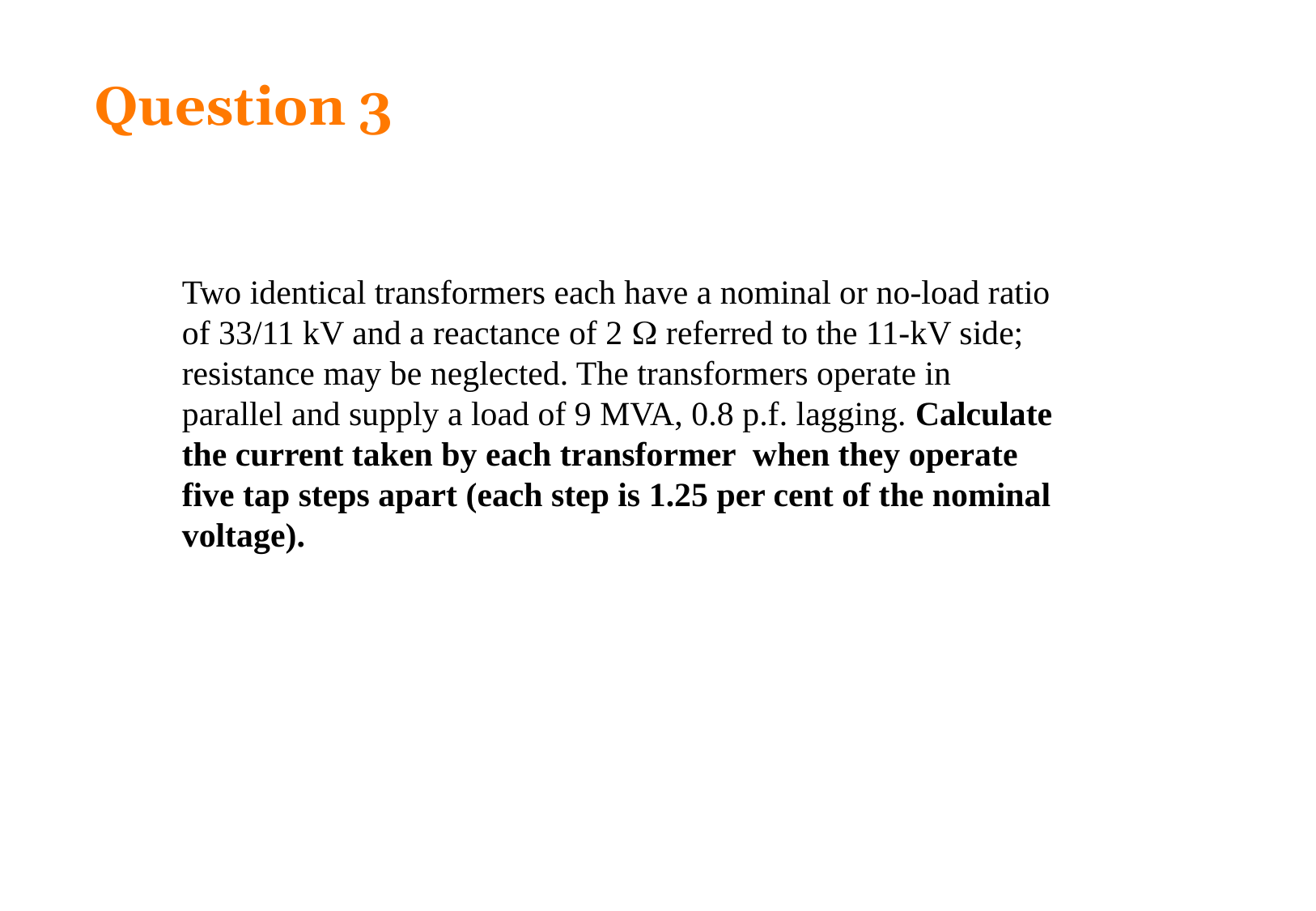

# Question 3
Two identical transformers each have a nominal or no-load ratio of 33/11 kV and a reactance of 2 Ω referred to the 11-kV side; resistance may be neglected. The transformers operate in parallel and supply a load of 9 MVA, 0.8 p.f. lagging. Calculate the current taken by each transformer  when they operate five tap steps apart (each step is 1.25 per cent of the nominal voltage).